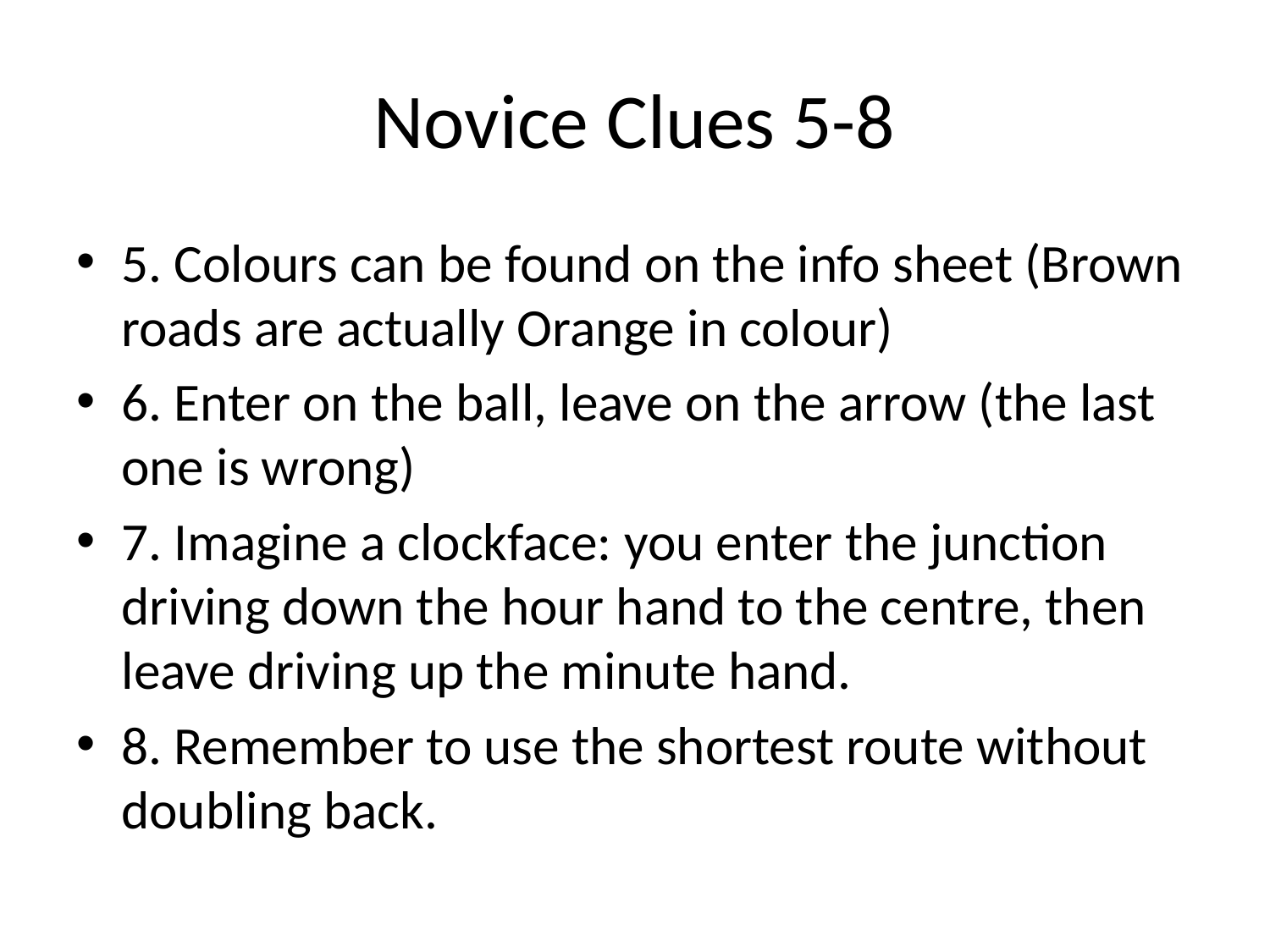

# Novice Clues 5-8
5. Colours can be found on the info sheet (Brown roads are actually Orange in colour)
6. Enter on the ball, leave on the arrow (the last one is wrong)
7. Imagine a clockface: you enter the junction driving down the hour hand to the centre, then leave driving up the minute hand.
8. Remember to use the shortest route without doubling back.